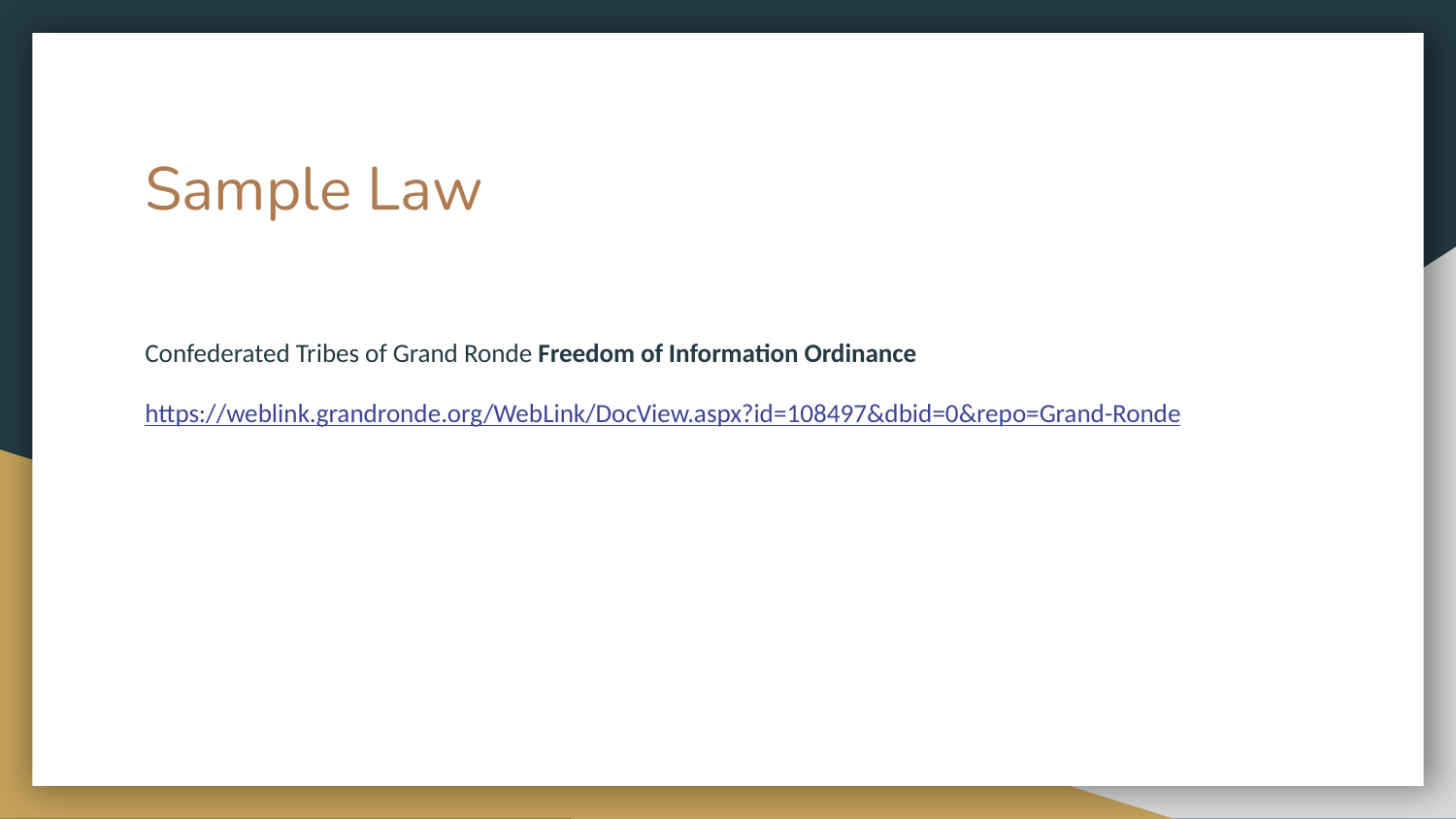

# Sample Law
Confederated Tribes of Grand Ronde Freedom of Information Ordinance
https://weblink.grandronde.org/WebLink/DocView.aspx?id=108497&dbid=0&repo=Grand-Ronde